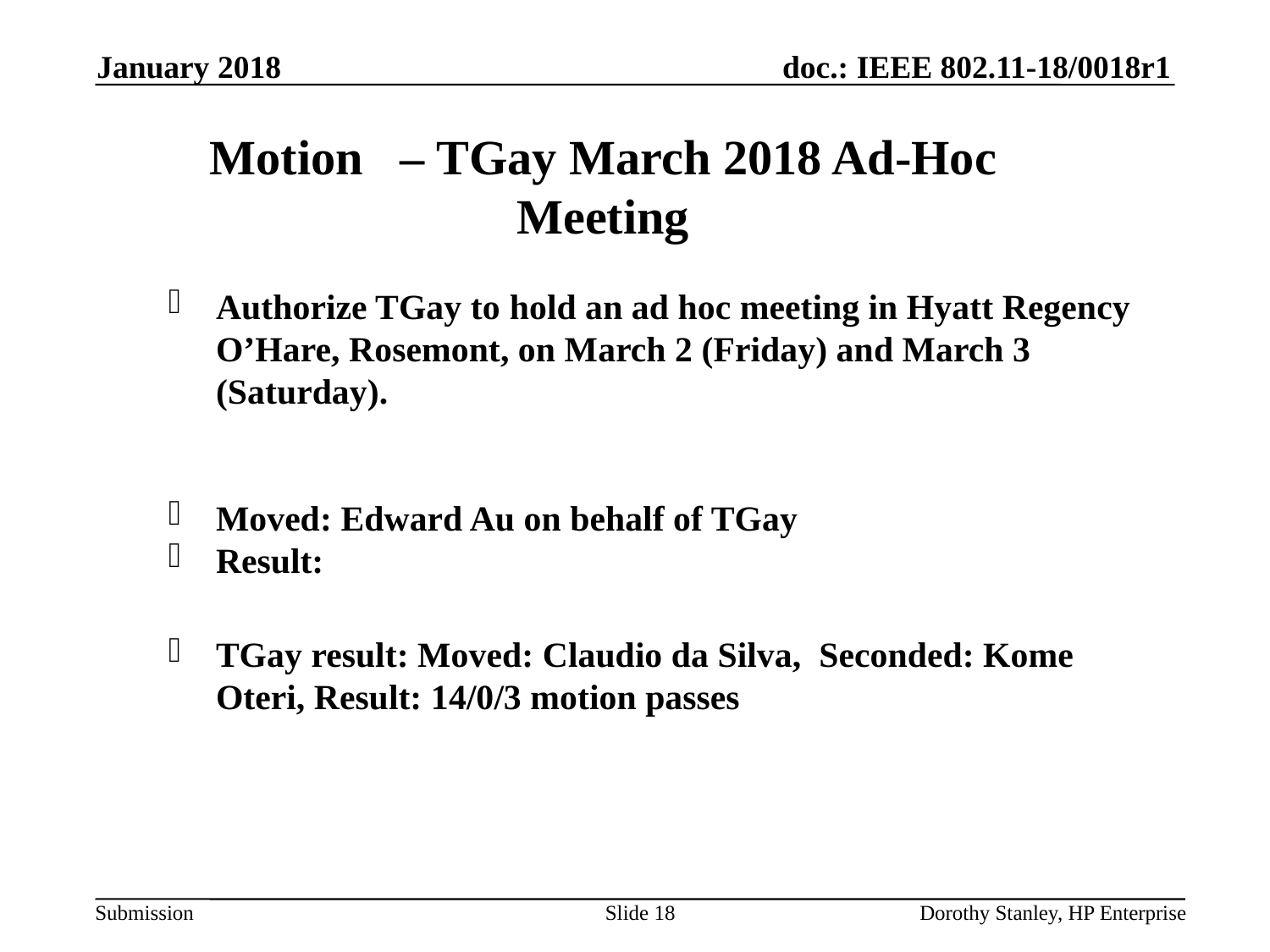

January 2018
Motion   – TGay March 2018 Ad-Hoc Meeting
Authorize TGay to hold an ad hoc meeting in Hyatt Regency O’Hare, Rosemont, on March 2 (Friday) and March 3 (Saturday).

Moved: Edward Au on behalf of TGay
Result:

TGay result: Moved: Claudio da Silva,  Seconded: Kome Oteri, Result: 14/0/3 motion passes
Slide 18
Dorothy Stanley, HP Enterprise